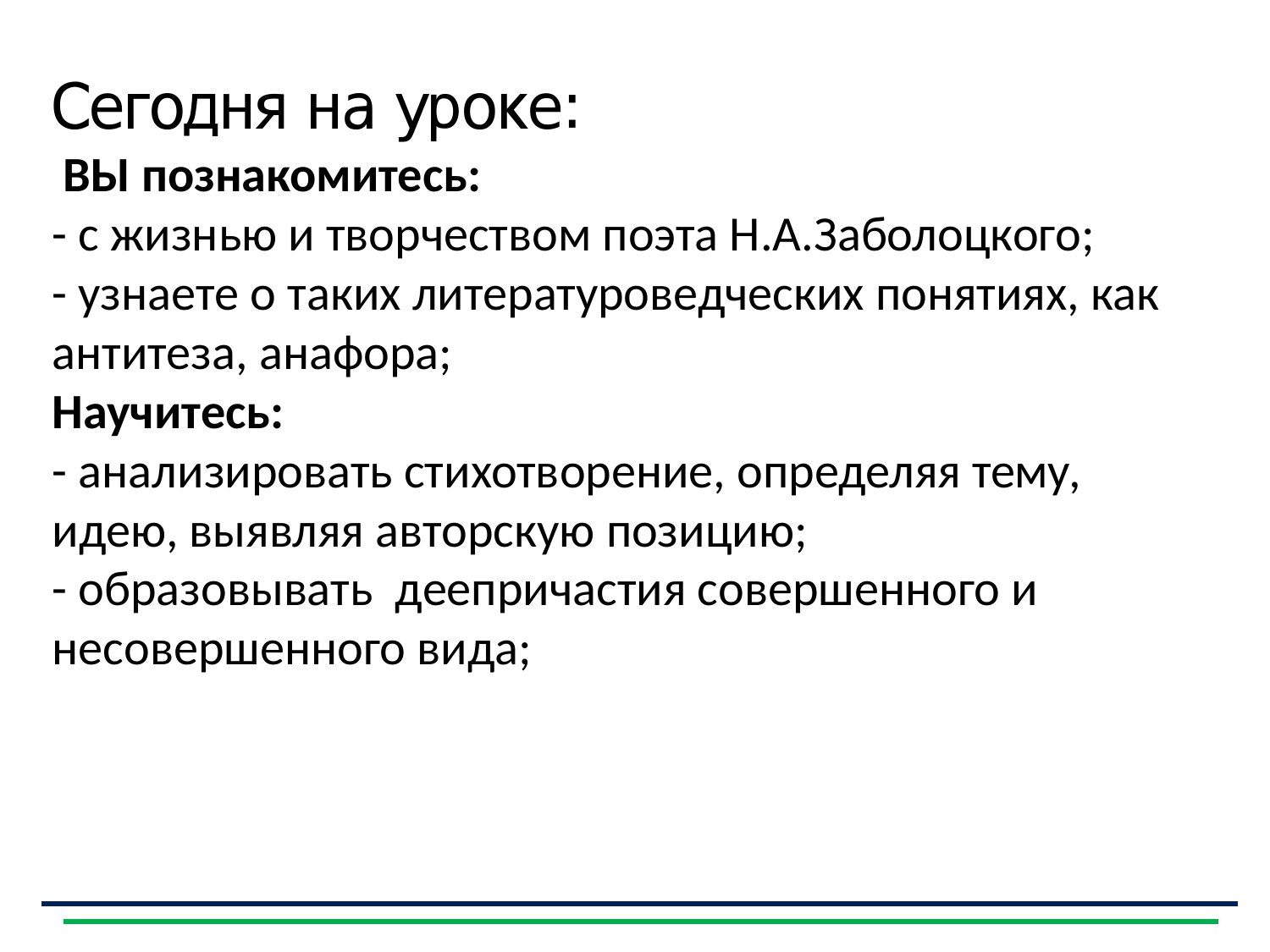

Сегодня на уроке:
 ВЫ познакомитесь:
- с жизнью и творчеством поэта Н.А.Заболоцкого;
- узнаете о таких литературоведческих понятиях, как антитеза, анафора;
Научитесь:
- анализировать стихотворение, определяя тему, идею, выявляя авторскую позицию;
- образовывать  деепричастия совершенного и несовершенного вида;